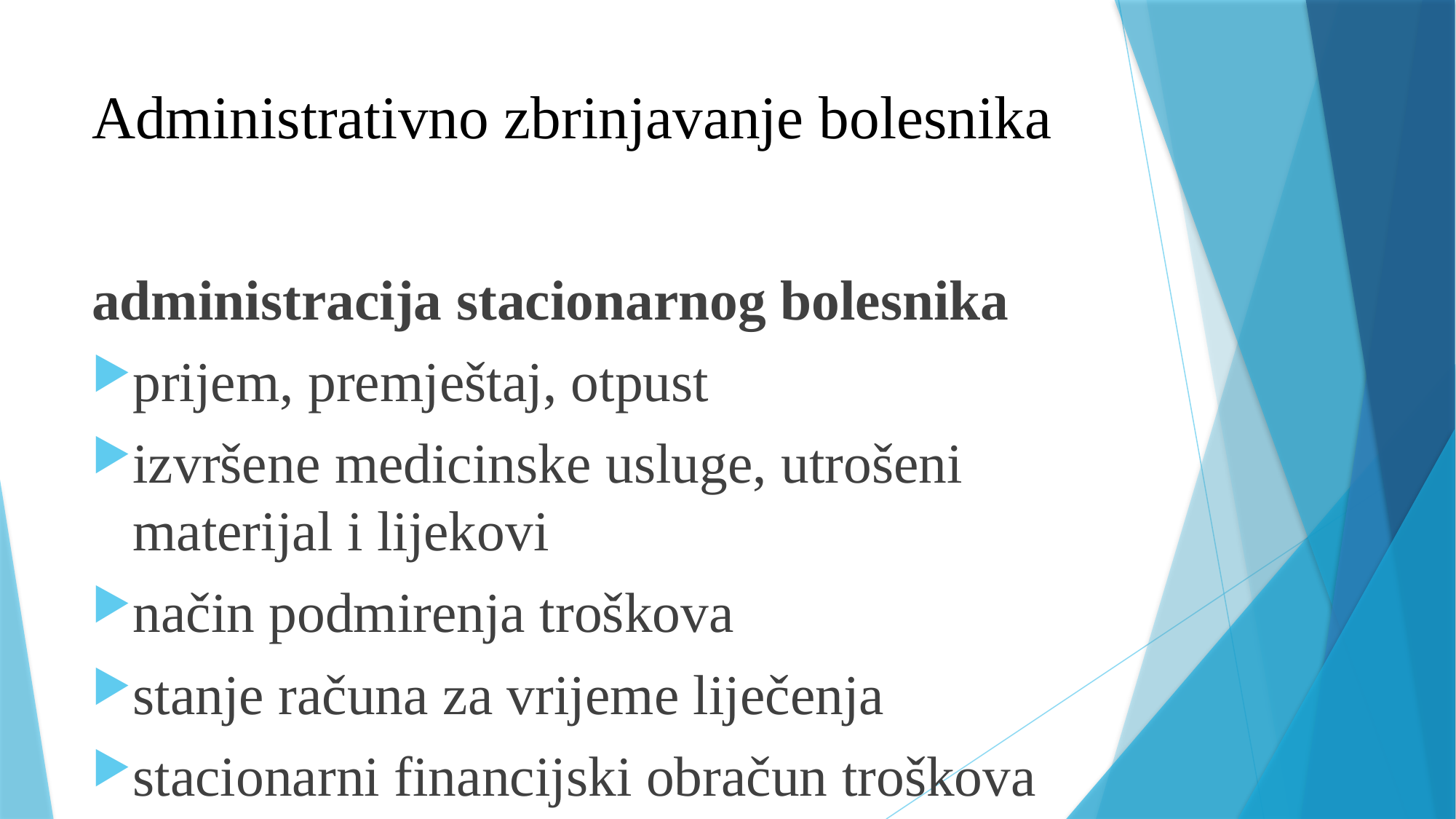

# Administrativno zbrinjavanje bolesnika
administracija stacionarnog bolesnika
prijem, premještaj, otpust
izvršene medicinske usluge, utrošeni materijal i lijekovi
način podmirenja troškova
stanje računa za vrijeme liječenja
stacionarni financijski obračun troškova